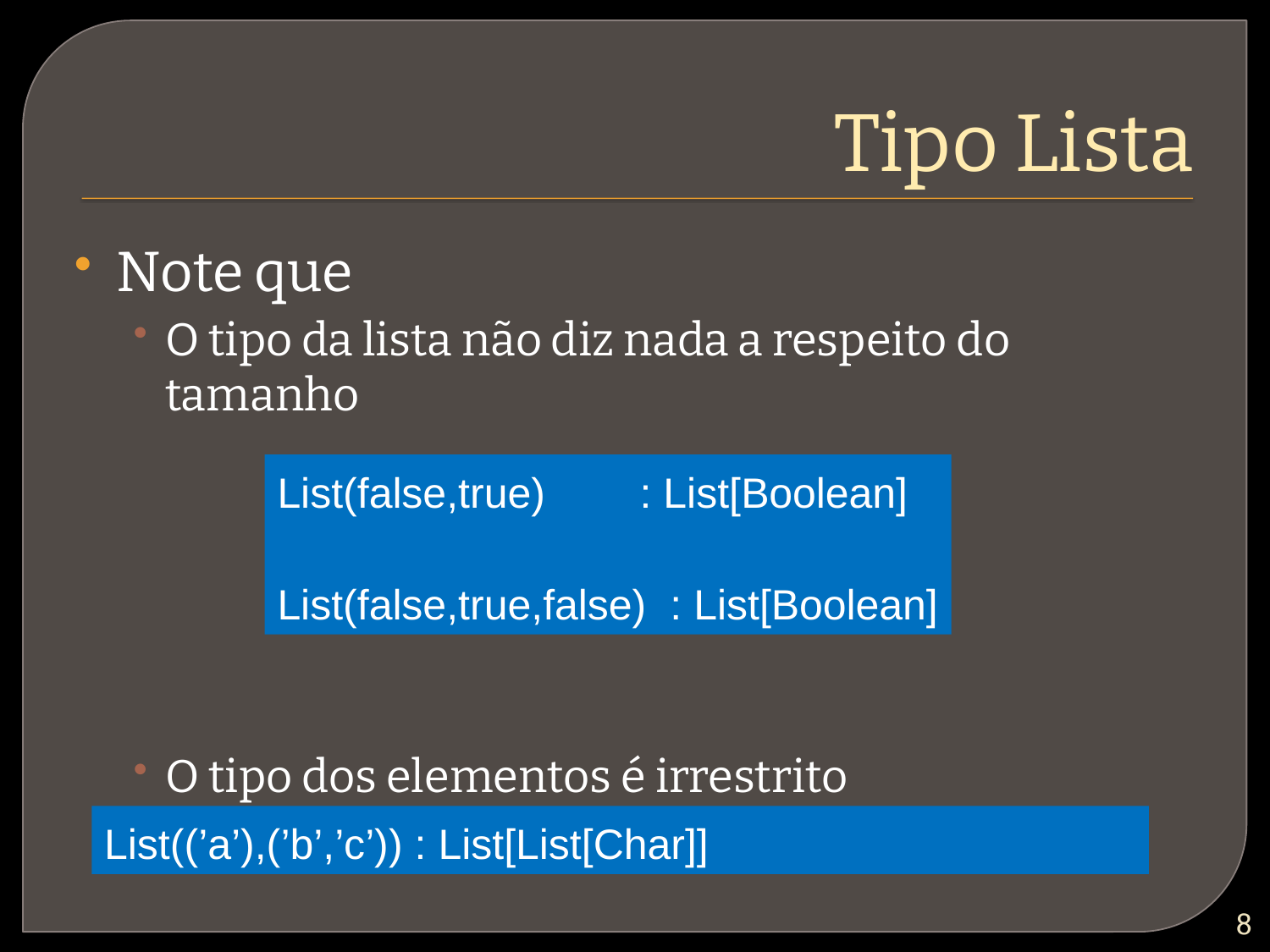

# Tipo Lista
Note que
O tipo da lista não diz nada a respeito do tamanho

O tipo dos elementos é irrestrito
Por exemplo, podemos ter listas de listas
List(false,true)        : List[Boolean]

List(false,true,false)  : List[Boolean]

List((’a’),(’b’,’c’)) : List[List[Char]]
8